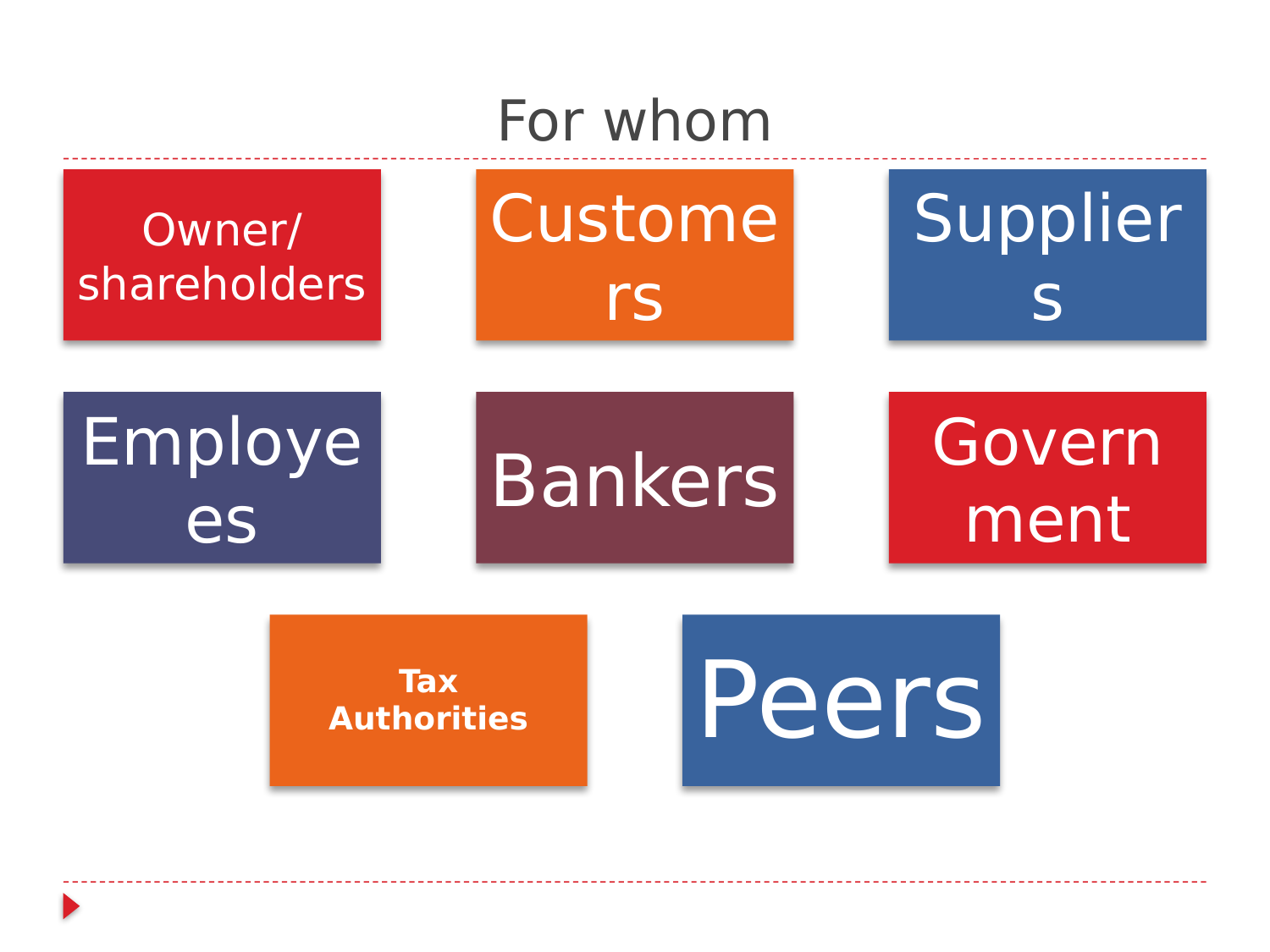

# For whom
Owner/shareholders
Customers
Suppliers
Employees
Bankers
Government
Peers
Tax
Authorities